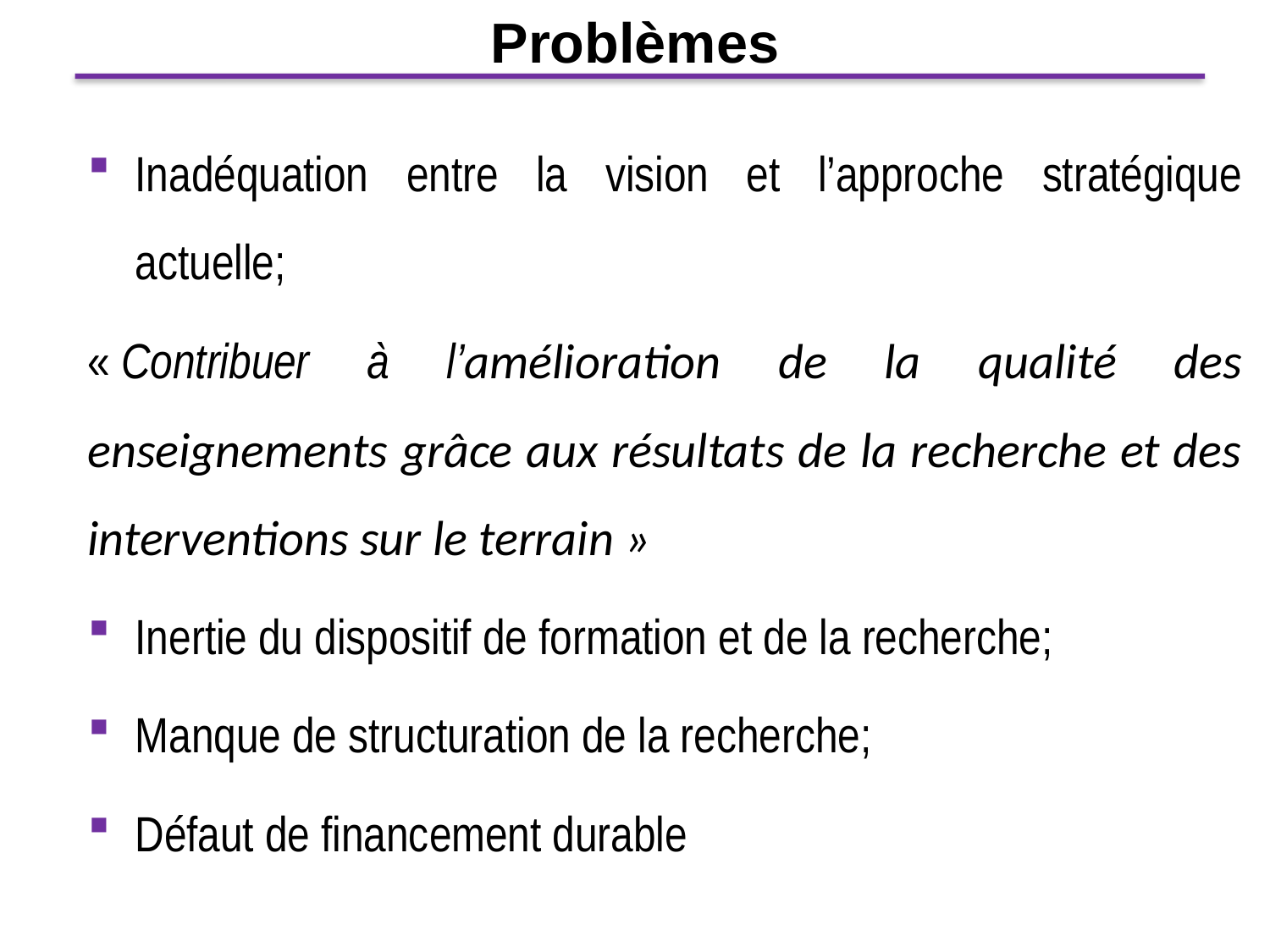

# Problèmes

Inadéquation entre la vision et l’approche stratégique actuelle;
« Contribuer à l’amélioration de la qualité des enseignements grâce aux résultats de la recherche et des interventions sur le terrain »
Inertie du dispositif de formation et de la recherche;
Manque de structuration de la recherche;
Défaut de financement durable